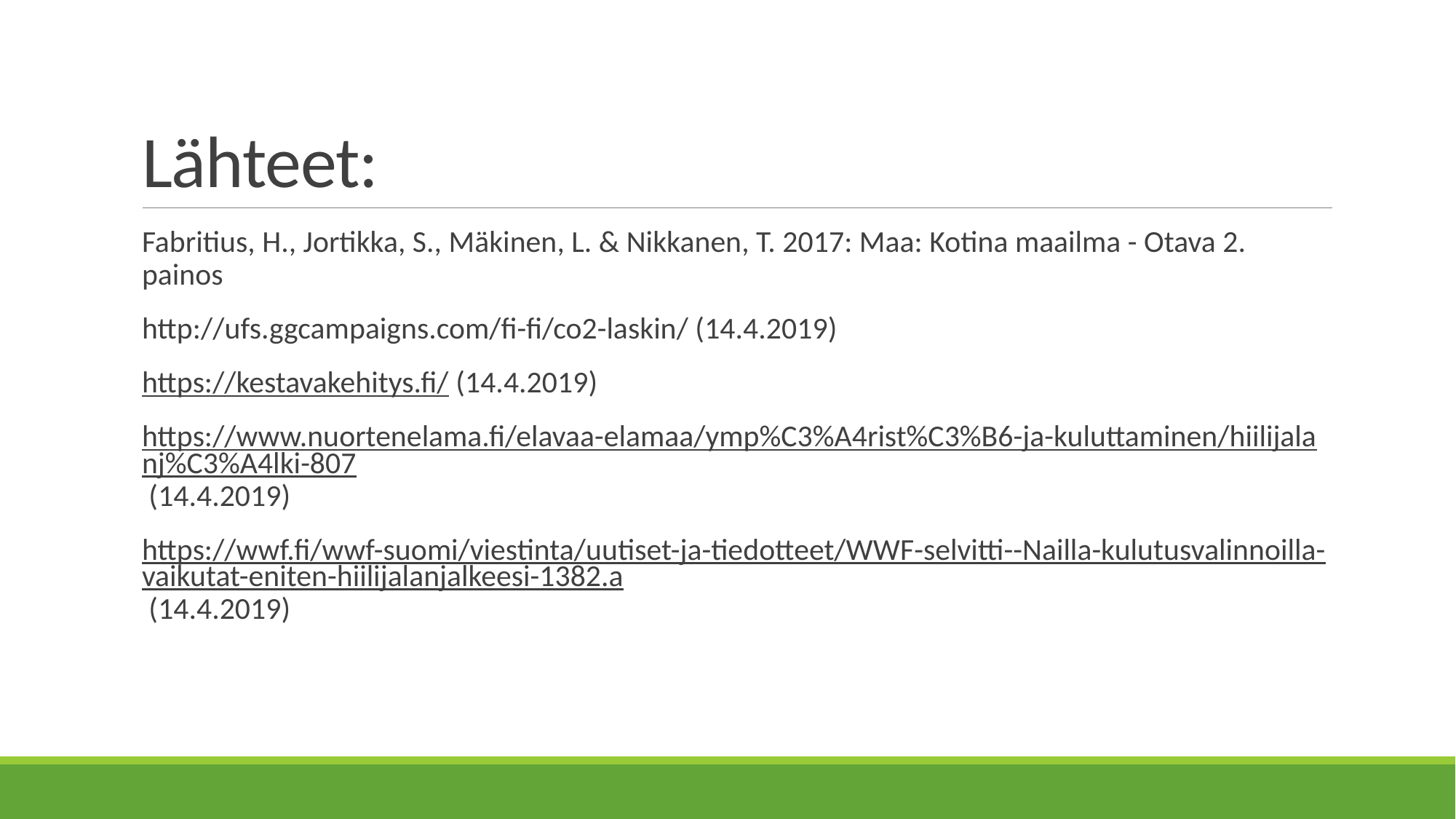

# Lähteet:
Fabritius, H., Jortikka, S., Mäkinen, L. & Nikkanen, T. 2017: Maa: Kotina maailma - Otava 2. painos
http://ufs.ggcampaigns.com/fi-fi/co2-laskin/ (14.4.2019)
https://kestavakehitys.fi/ (14.4.2019)
https://www.nuortenelama.fi/elavaa-elamaa/ymp%C3%A4rist%C3%B6-ja-kuluttaminen/hiilijalanj%C3%A4lki-807 (14.4.2019)
https://wwf.fi/wwf-suomi/viestinta/uutiset-ja-tiedotteet/WWF-selvitti--Nailla-kulutusvalinnoilla-vaikutat-eniten-hiilijalanjalkeesi-1382.a (14.4.2019)